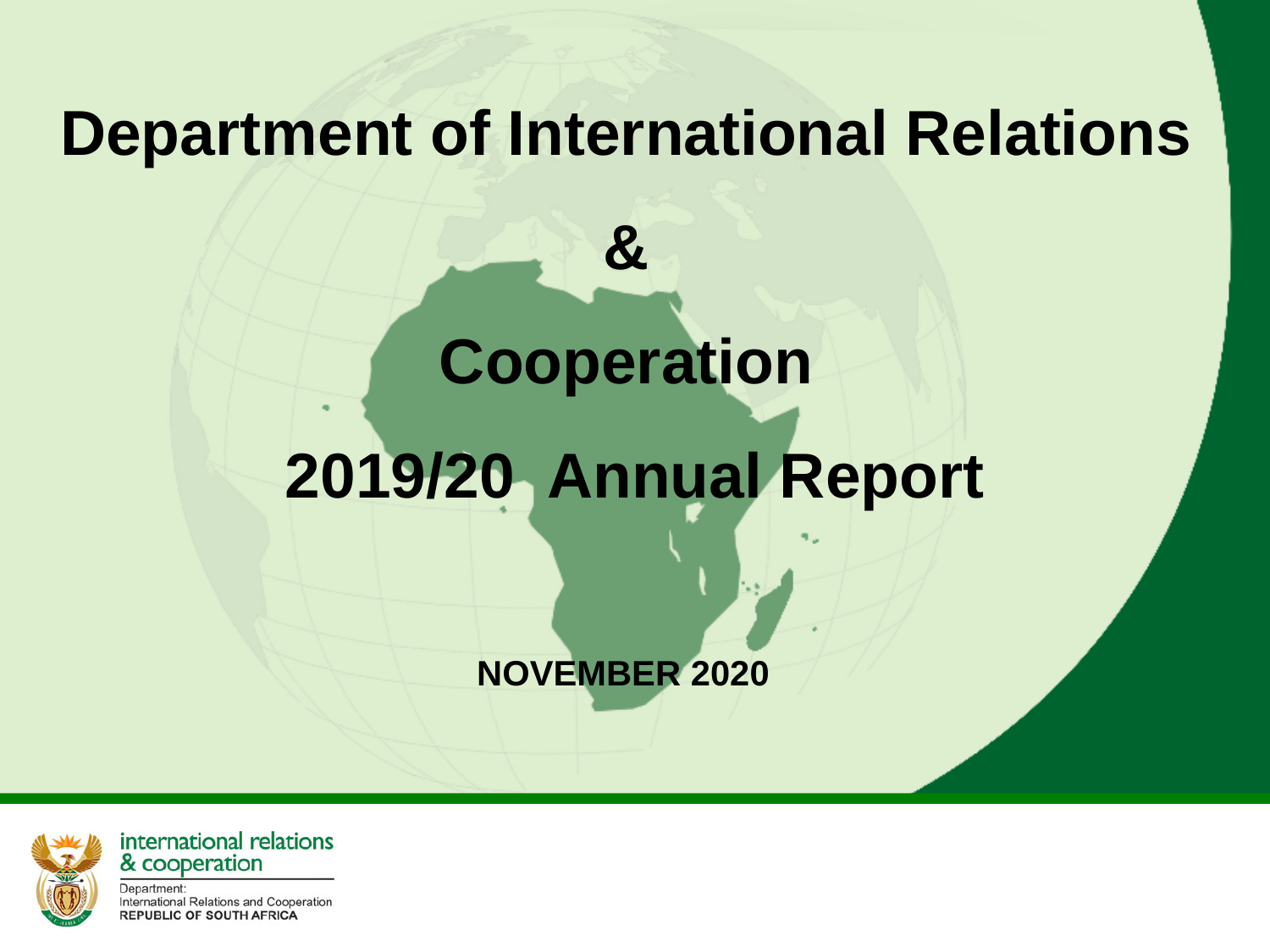

# Department of International Relations & Cooperation 2019/20  Annual Report
NOVEMBER 2020